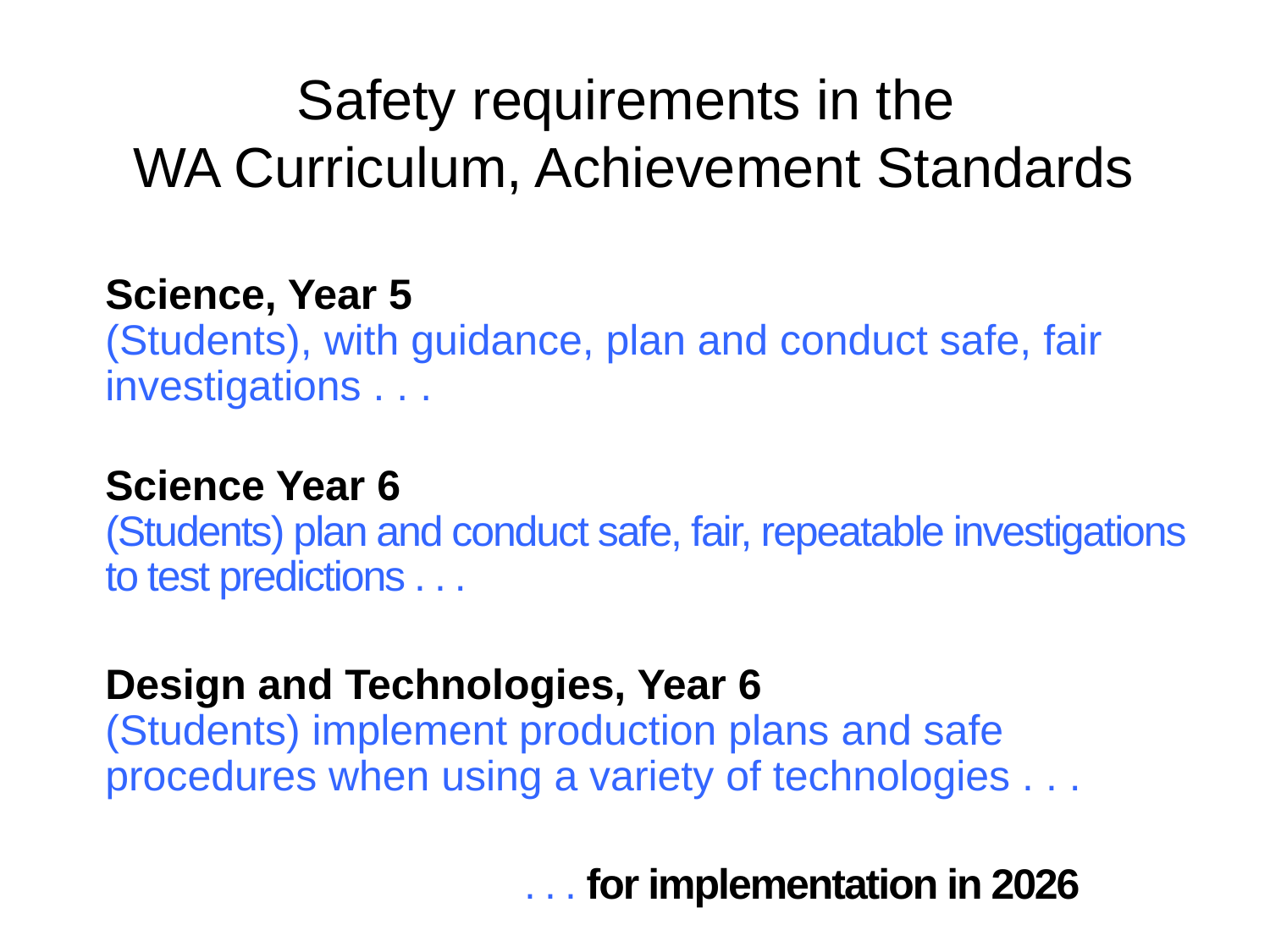

# Safety requirements in the WA Curriculum, Achievement Standards
	Science, Year 5
(Students), with guidance, plan and conduct safe, fair investigations . . .
Science Year 6
(Students) plan and conduct safe, fair, repeatable investigations to test predictions . . .

	Design and Technologies, Year 6
(Students) implement production plans and safe procedures when using a variety of technologies . . .

                                              . . . for implementation in 2026